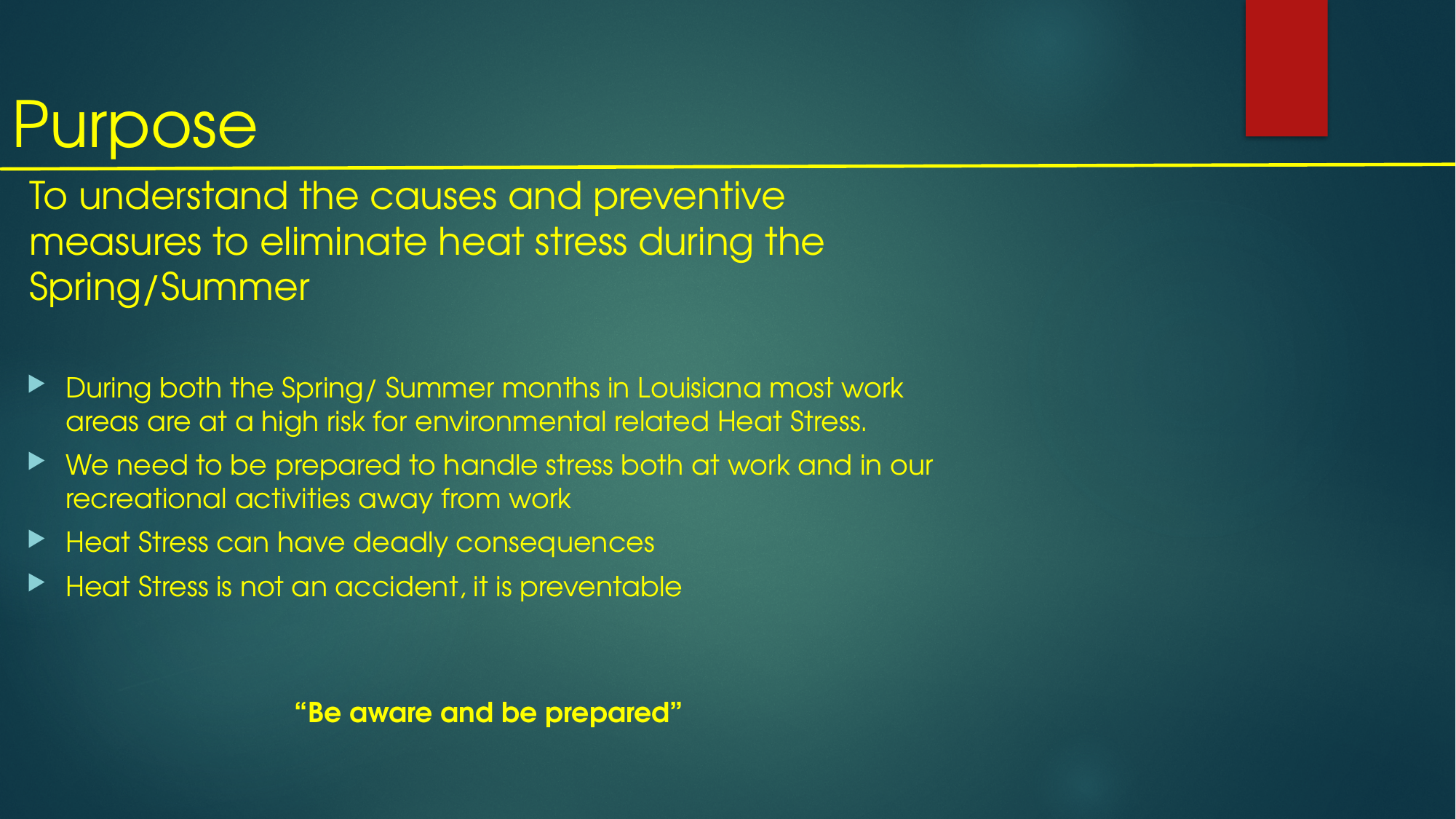

# Purpose
To understand the causes and preventive  measures to eliminate heat stress during the Spring/Summer
During both the Spring/ Summer months in Louisiana most work areas are at a high risk for environmental related Heat Stress.
We need to be prepared to handle stress both at work and in our recreational activities away from work
Heat Stress can have deadly consequences
Heat Stress is not an accident, it is preventable

“Be aware and be prepared”